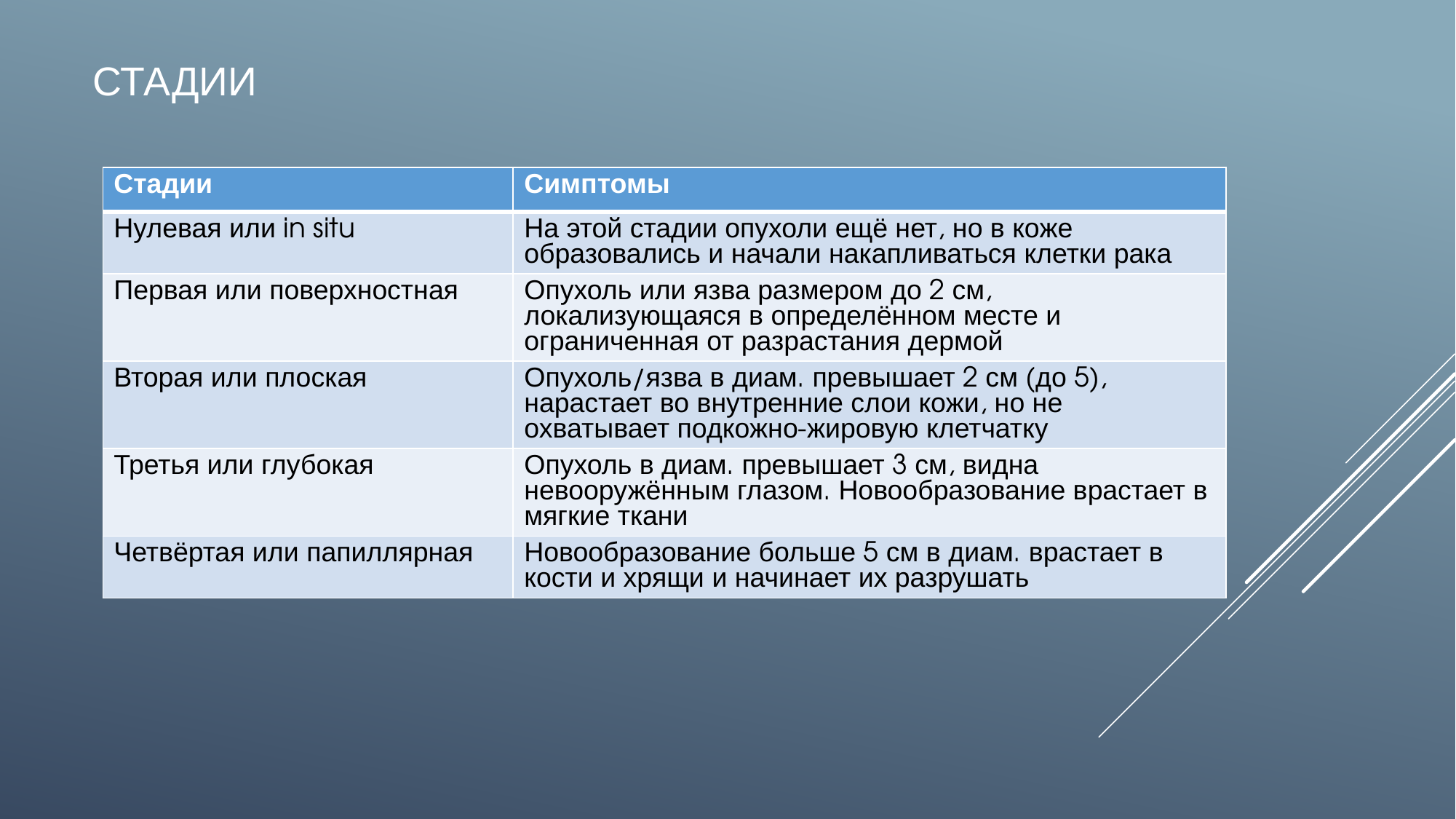

# Стадии
| Стадии | Симптомы |
| --- | --- |
| Нулевая или in situ | На этой стадии опухоли ещё нет, но в коже образовались и начали накапливаться клетки рака |
| Первая или поверхностная | Опухоль или язва размером до 2 см, локализующаяся в определённом месте и ограниченная от разрастания дермой |
| Вторая или плоская | Опухоль/язва в диам. превышает 2 см (до 5), нарастает во внутренние слои кожи, но не охватывает подкожно-жировую клетчатку |
| Третья или глубокая | Опухоль в диам. превышает 3 см, видна невооружённым глазом. Новообразование врастает в мягкие ткани |
| Четвёртая или папиллярная | Новообразование больше 5 см в диам. врастает в кости и хрящи и начинает их разрушать |